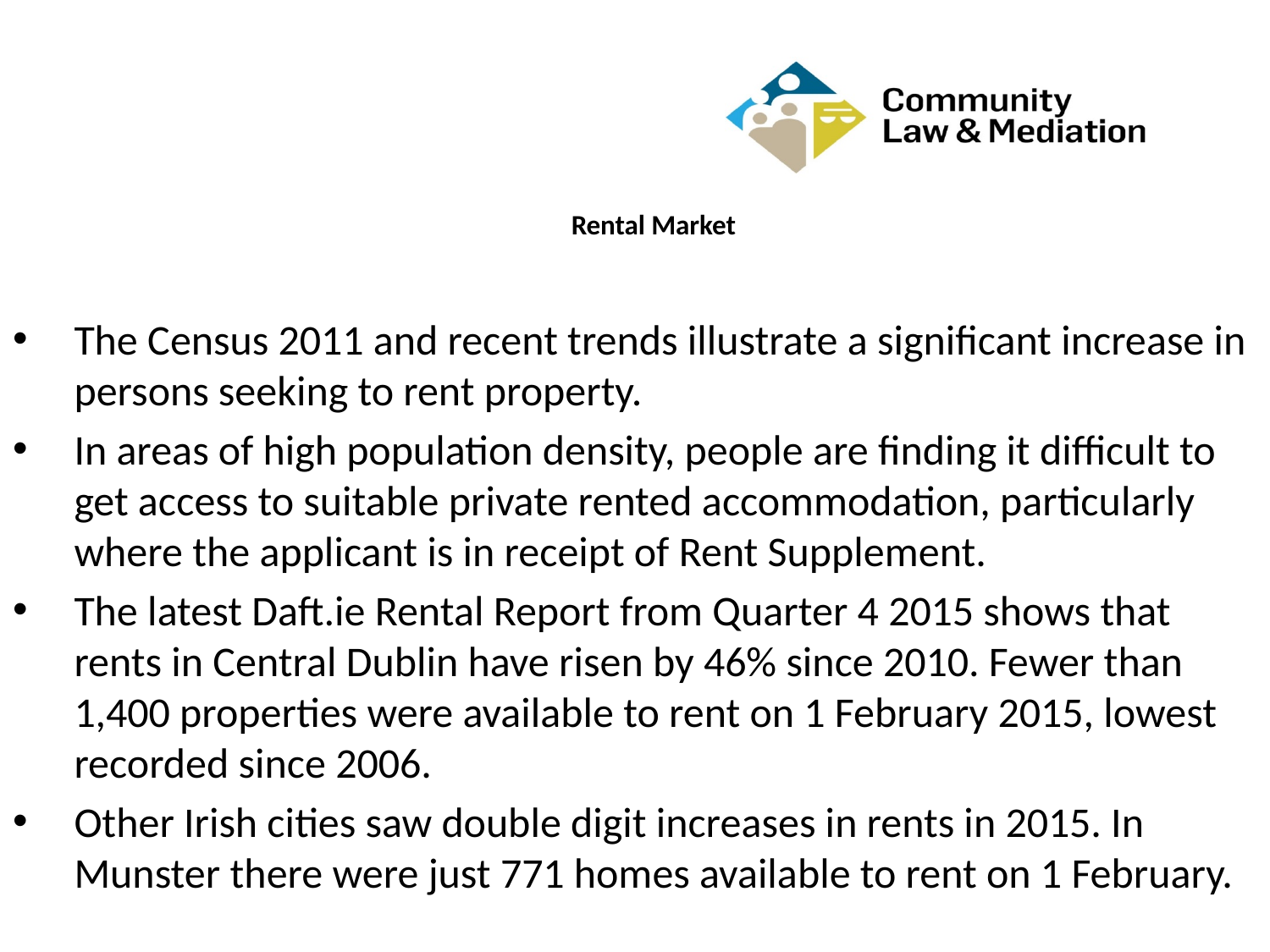

# Rental Market
The Census 2011 and recent trends illustrate a significant increase in persons seeking to rent property.
In areas of high population density, people are finding it difficult to get access to suitable private rented accommodation, particularly where the applicant is in receipt of Rent Supplement.
The latest Daft.ie Rental Report from Quarter 4 2015 shows that rents in Central Dublin have risen by 46% since 2010. Fewer than 1,400 properties were available to rent on 1 February 2015, lowest recorded since 2006.
Other Irish cities saw double digit increases in rents in 2015. In Munster there were just 771 homes available to rent on 1 February.